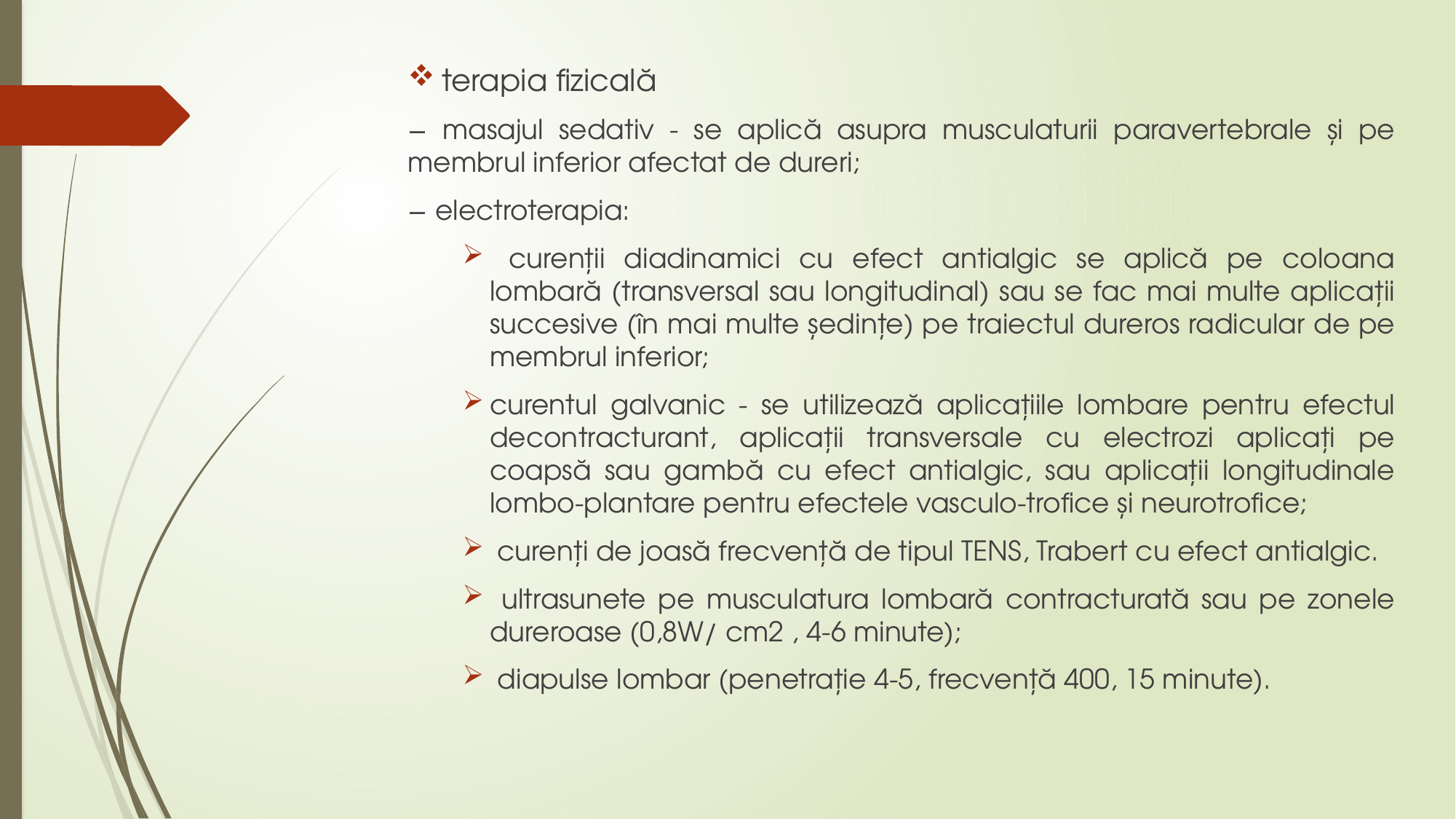

terapia fizicală
− masajul sedativ - se aplică asupra musculaturii paravertebrale și pe membrul inferior afectat de dureri;
− electroterapia:
 curenții diadinamici cu efect antialgic se aplică pe coloana lombară (transversal sau longitudinal) sau se fac mai multe aplicații succesive (în mai multe ședințe) pe traiectul dureros radicular de pe membrul inferior;
curentul galvanic - se utilizează aplicațiile lombare pentru efectul decontracturant, aplicații transversale cu electrozi aplicați pe coapsă sau gambă cu efect antialgic, sau aplicații longitudinale lombo-plantare pentru efectele vasculo-trofice și neurotrofice;
 curenți de joasă frecvență de tipul TENS, Trabert cu efect antialgic.
 ultrasunete pe musculatura lombară contracturată sau pe zonele dureroase (0,8W/ cm2 , 4-6 minute);
 diapulse lombar (penetrație 4-5, frecvență 400, 15 minute).